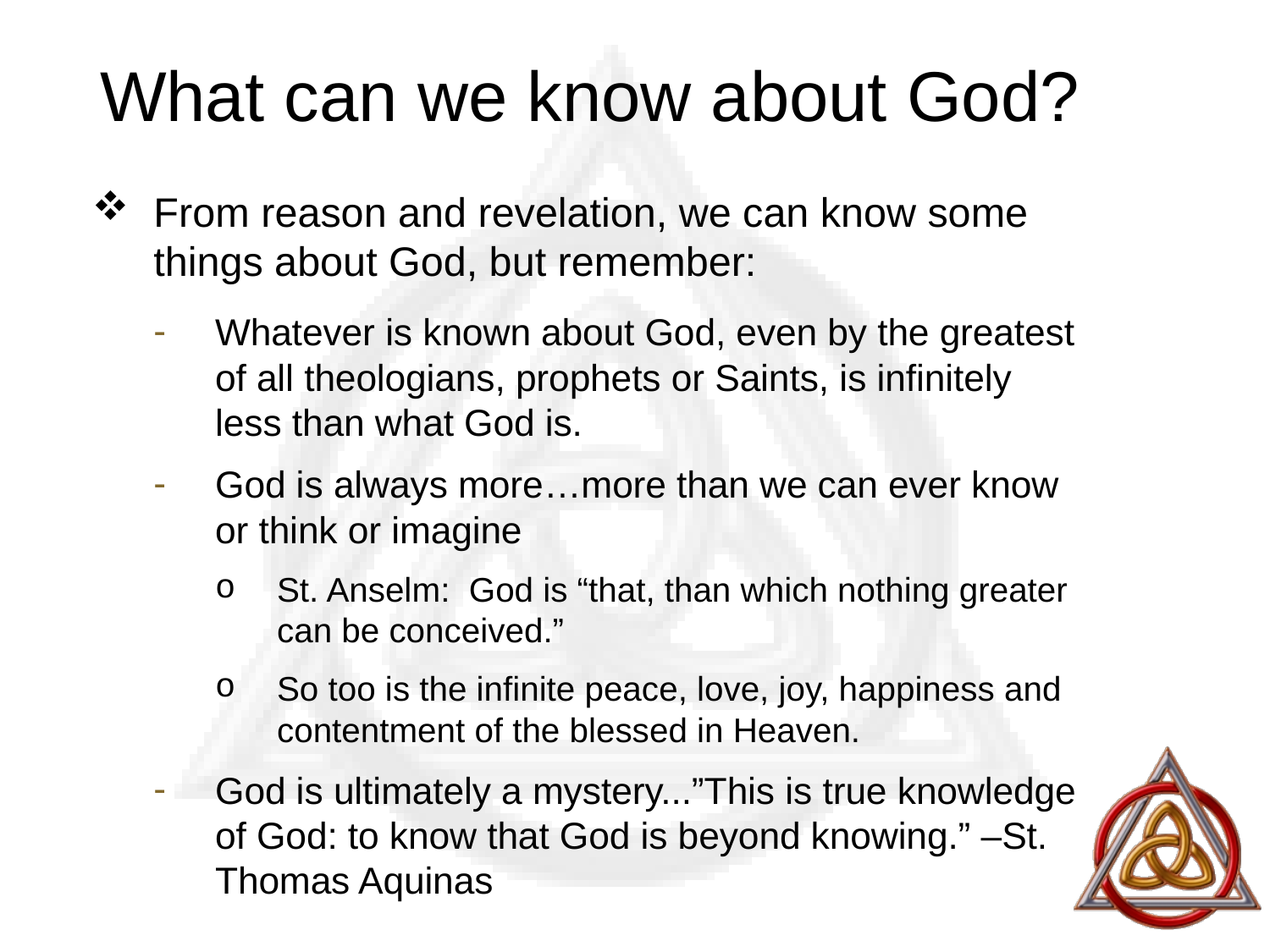

# What can we know about God?
From reason and revelation, we can know some things about God, but remember:
Whatever is known about God, even by the greatest of all theologians, prophets or Saints, is infinitely less than what God is.
God is always more…more than we can ever know or think or imagine
St. Anselm:  God is “that, than which nothing greater can be conceived.”
So too is the infinite peace, love, joy, happiness and contentment of the blessed in Heaven.
God is ultimately a mystery...”This is true knowledge of God: to know that God is beyond knowing.” –St. Thomas Aquinas